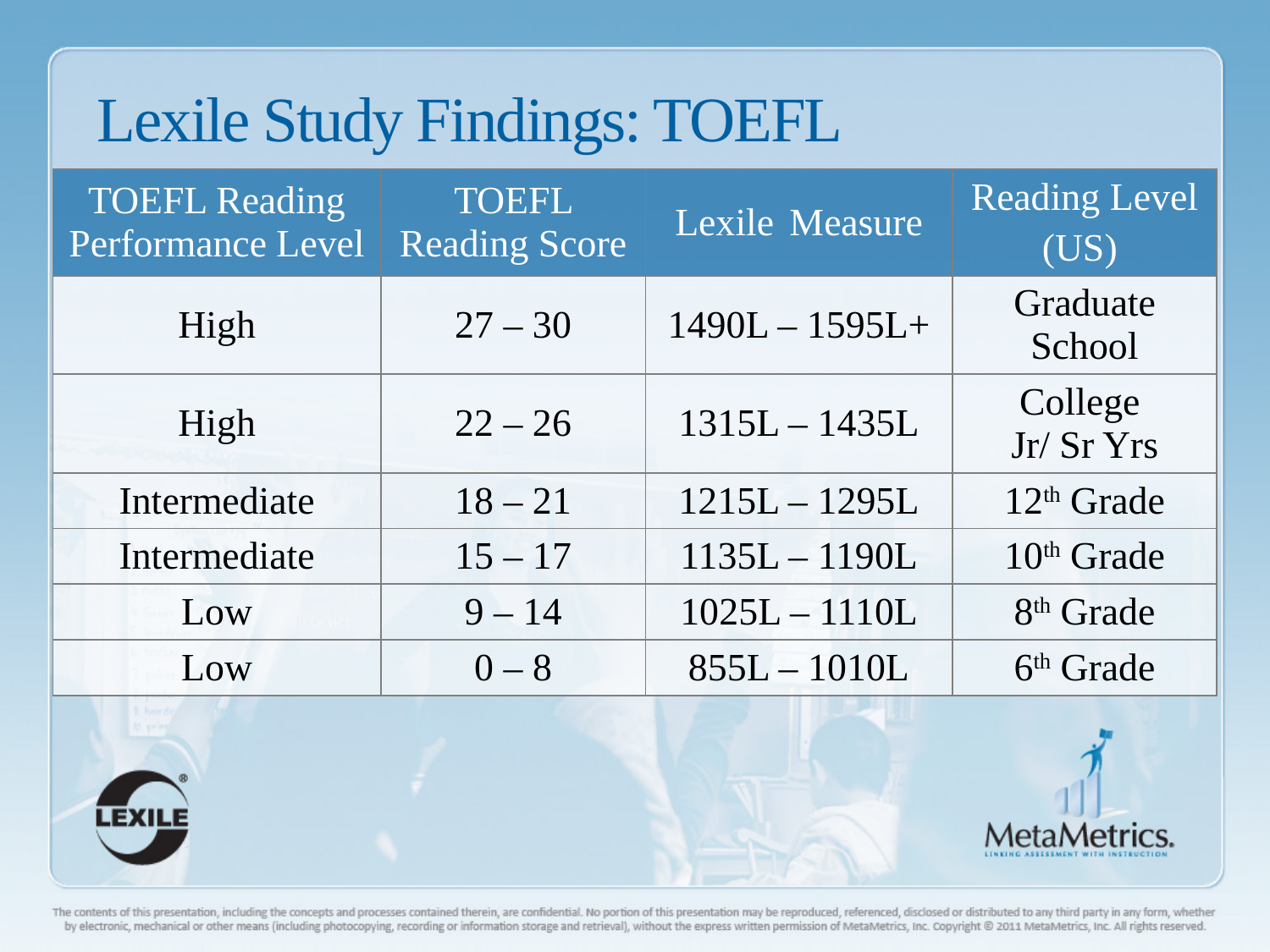

# Lexile Study Findings: TOEFL
| TOEFL Reading Performance Level | TOEFL Reading Score | Lexile Measure | Reading Level (US) |
| --- | --- | --- | --- |
| High | 27 – 30 | 1490L – 1595L+ | Graduate School |
| High | 22 – 26 | 1315L – 1435L | College Jr/ Sr Yrs |
| Intermediate | 18 – 21 | 1215L – 1295L | 12th Grade |
| Intermediate | 15 – 17 | 1135L – 1190L | 10th Grade |
| Low | 9 – 14 | 1025L – 1110L | 8th Grade |
| Low | 0 – 8 | 855L – 1010L | 6th Grade |